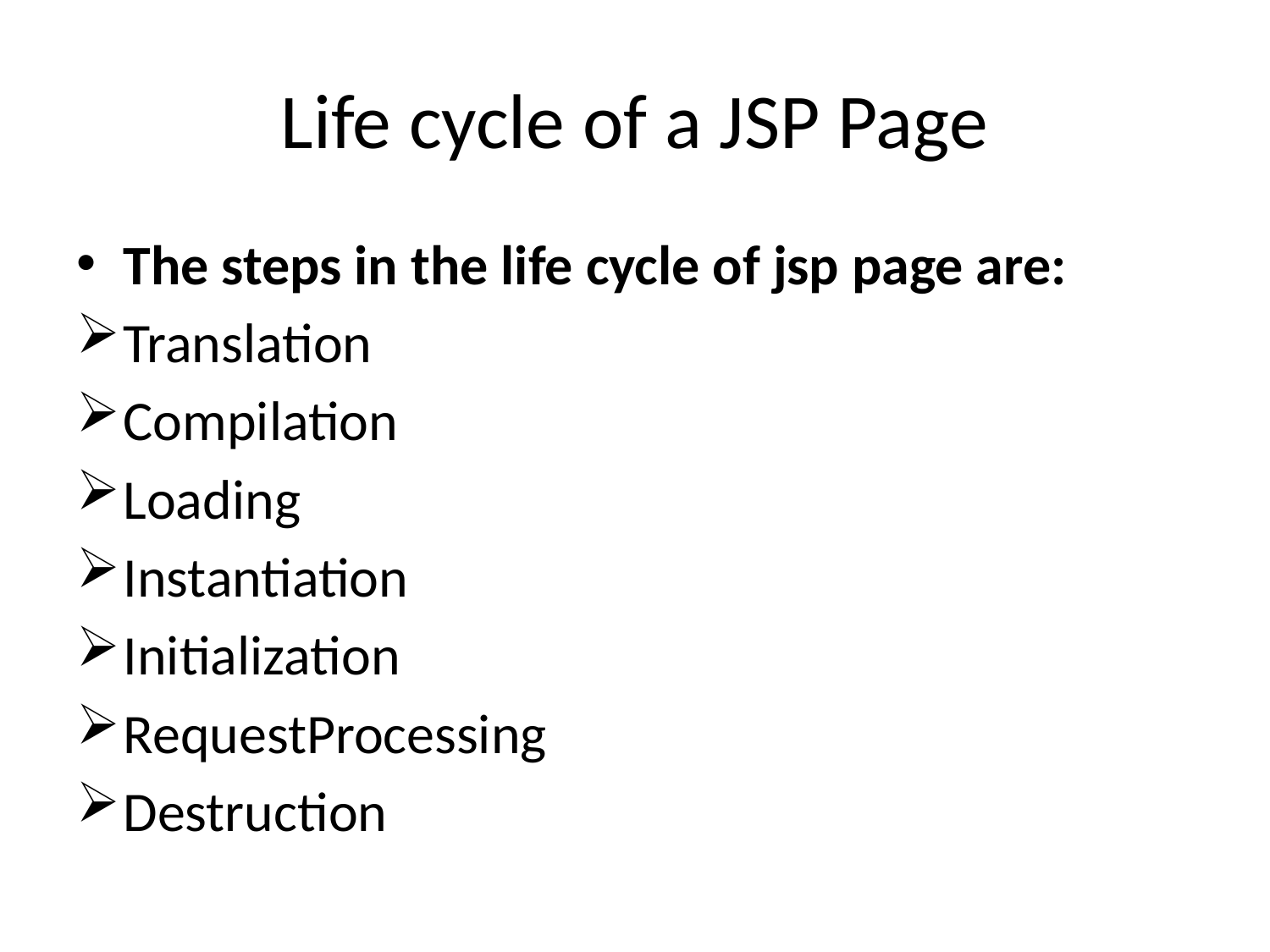

# Life cycle of a JSP Page
The steps in the life cycle of jsp page are:
Translation
Compilation
Loading
Instantiation
Initialization
RequestProcessing
Destruction